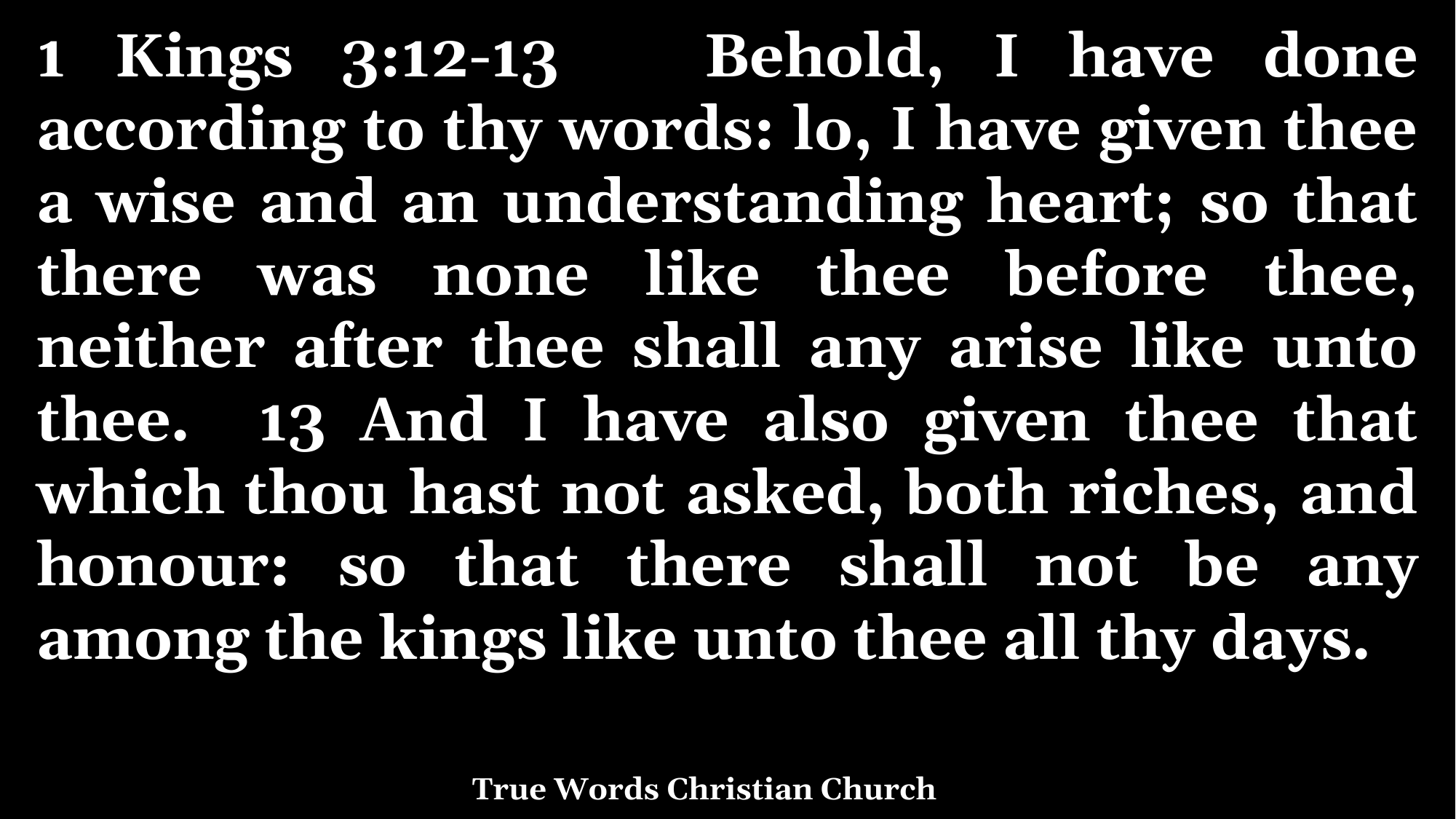

1 Kings 3:12-13   Behold, I have done according to thy words: lo, I have given thee a wise and an understanding heart; so that there was none like thee before thee, neither after thee shall any arise like unto thee.  13 And I have also given thee that which thou hast not asked, both riches, and honour: so that there shall not be any among the kings like unto thee all thy days.
True Words Christian Church